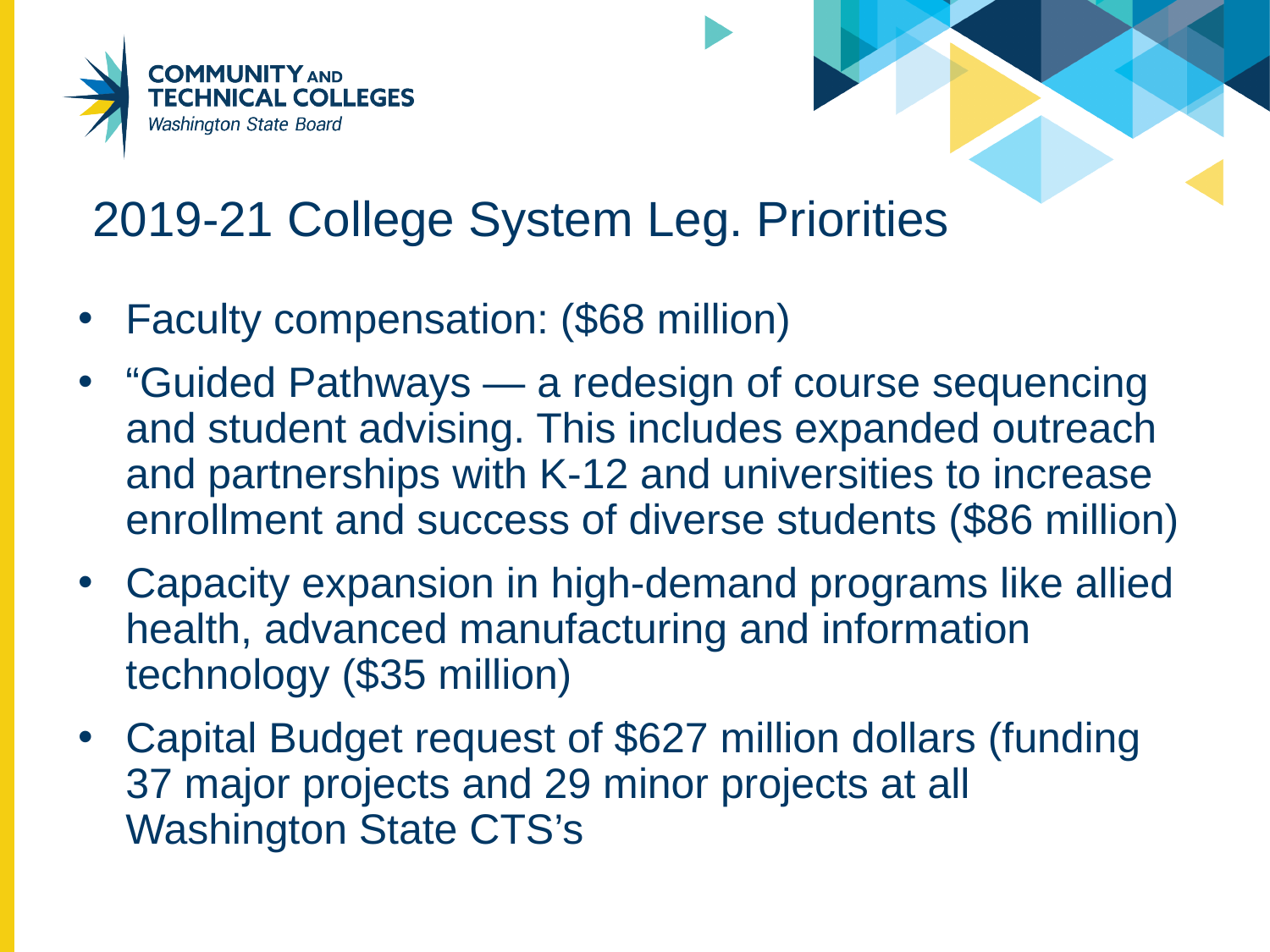

# 2019-21 College System Leg. Priorities
Faculty compensation: ($68 million)
“Guided Pathways — a redesign of course sequencing and student advising. This includes expanded outreach and partnerships with K-12 and universities to increase enrollment and success of diverse students ($86 million)
Capacity expansion in high-demand programs like allied health, advanced manufacturing and information technology ($35 million)
Capital Budget request of $627 million dollars (funding 37 major projects and 29 minor projects at all Washington State CTS’s